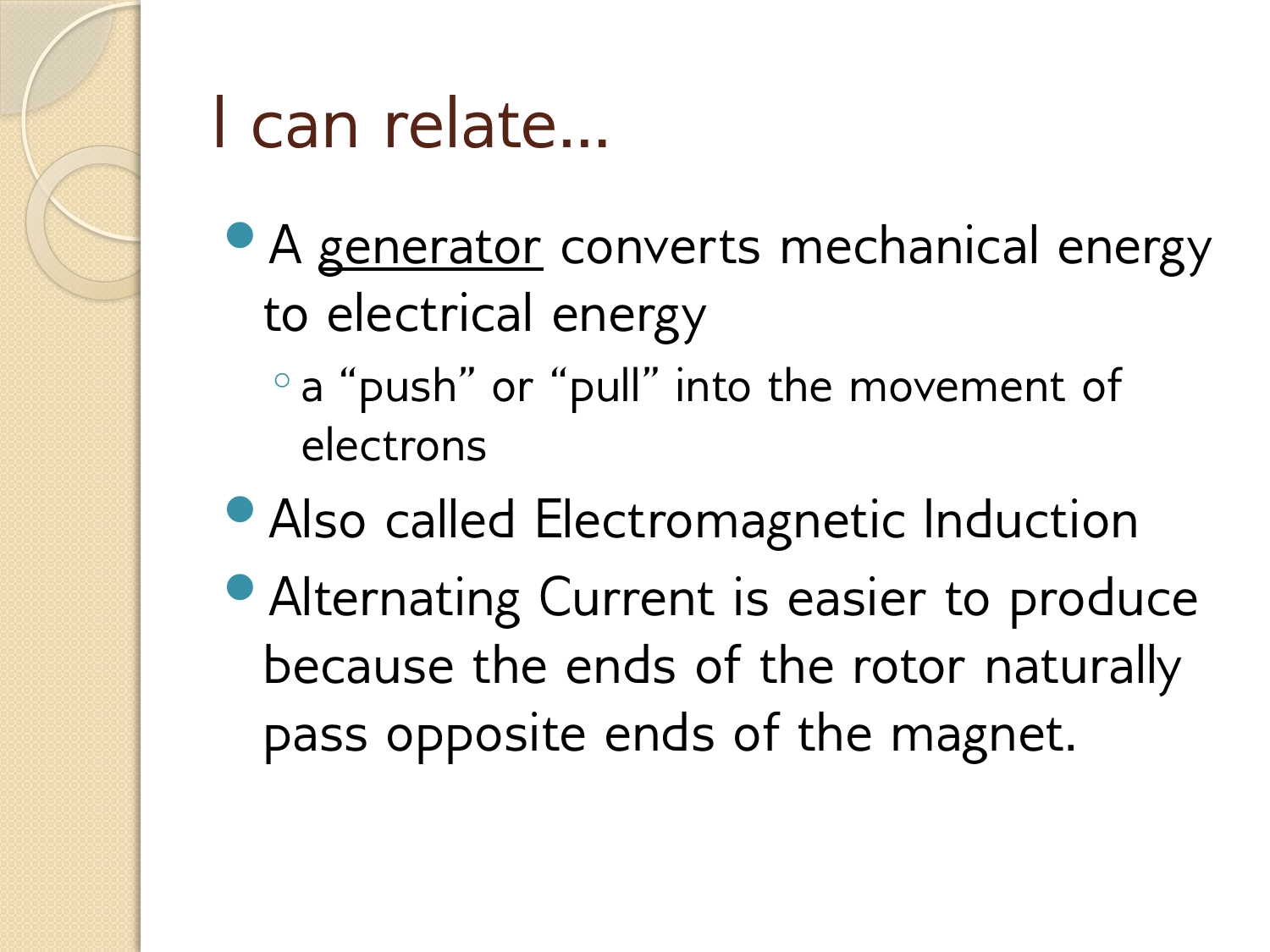

# I can relate…
A generator converts mechanical energy to electrical energy
a “push” or “pull” into the movement of electrons
Also called Electromagnetic Induction
Alternating Current is easier to produce because the ends of the rotor naturally pass opposite ends of the magnet.